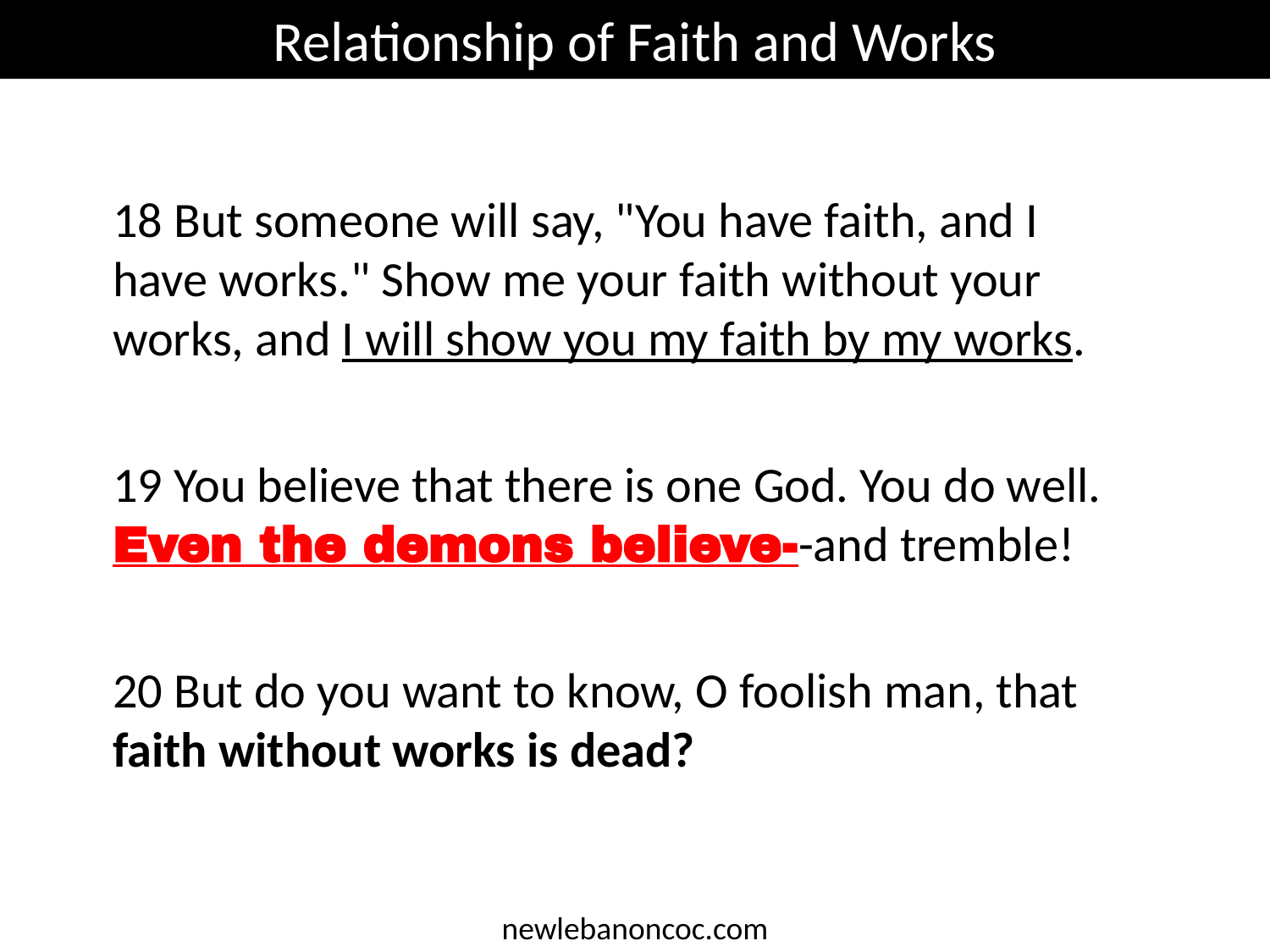

Relationship of Faith and Works
18 But someone will say, "You have faith, and I have works." Show me your faith without your works, and I will show you my faith by my works.

19 You believe that there is one God. You do well. Even the demons believe--and tremble!

20 But do you want to know, O foolish man, that faith without works is dead?
newlebanoncoc.com